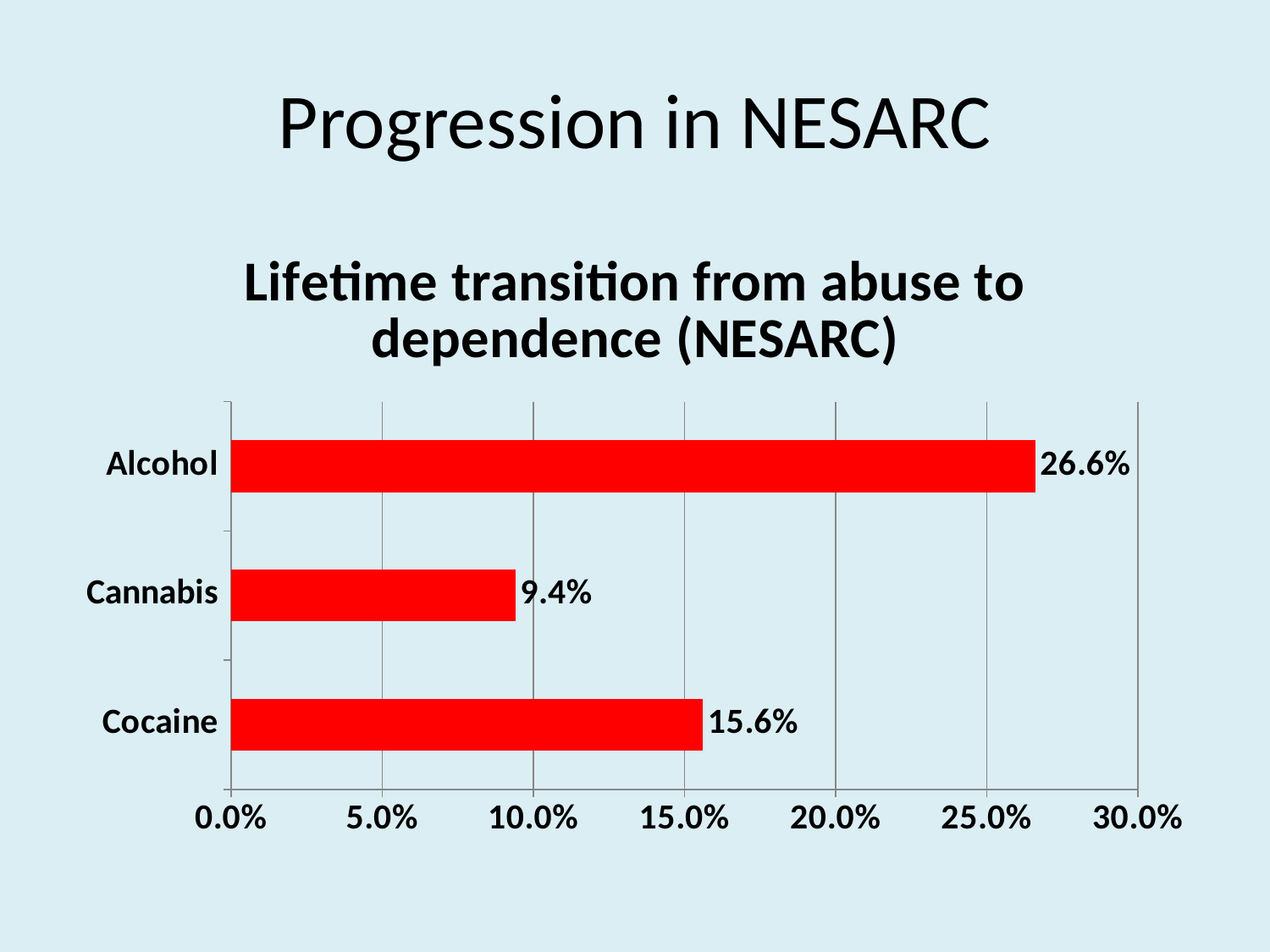

# Progression in NESARC

### Chart: Lifetime transition from abuse to dependence (NESARC)

| Category |  |
|---|---|
| Cocaine | 0.1560000000000001 |
| Cannabis | 0.09400000000000003 |
| Alcohol | 0.266 |